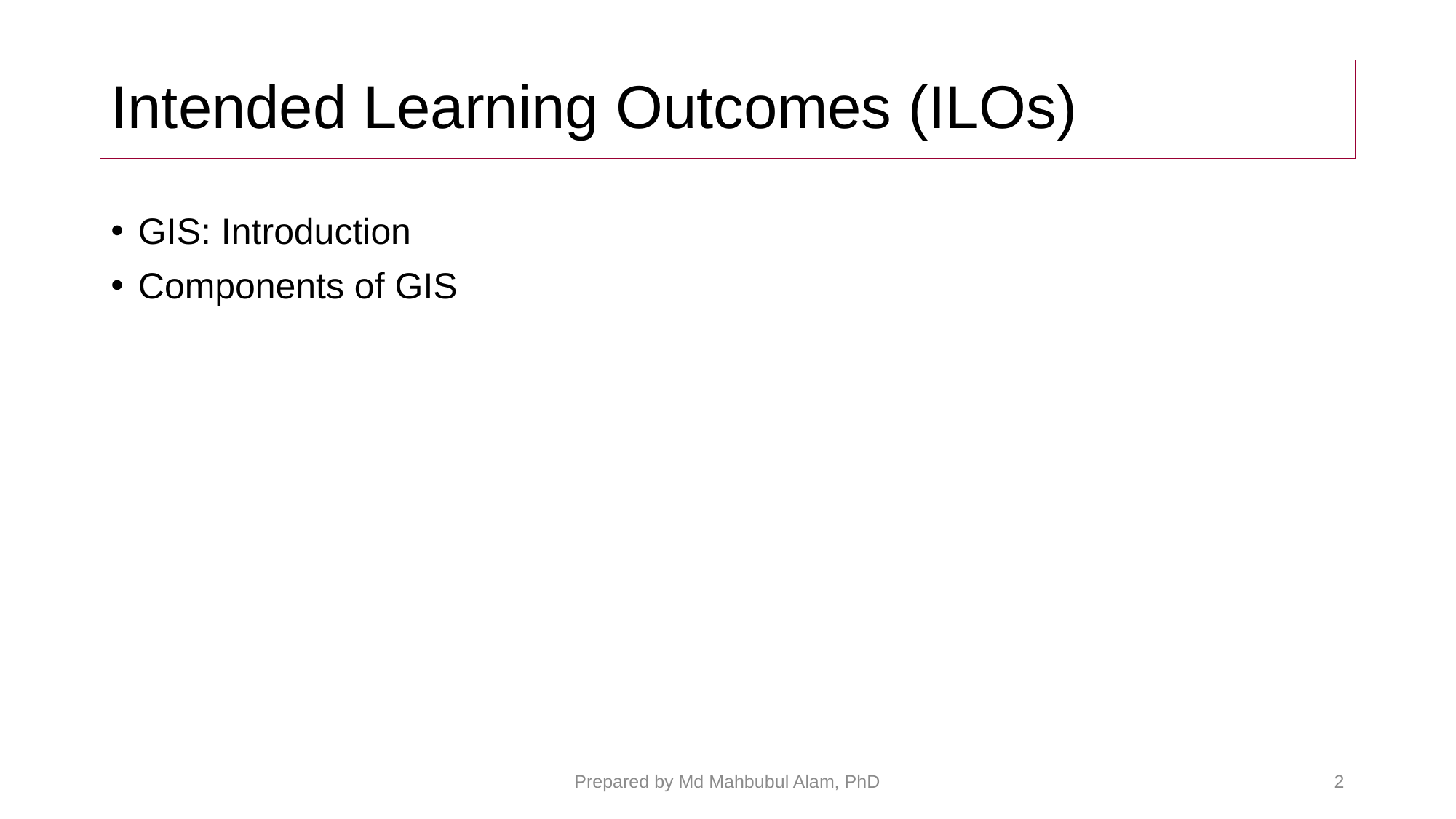

# Intended Learning Outcomes (ILOs)
GIS: Introduction
Components of GIS

Prepared by Md Mahbubul Alam, PhD
2